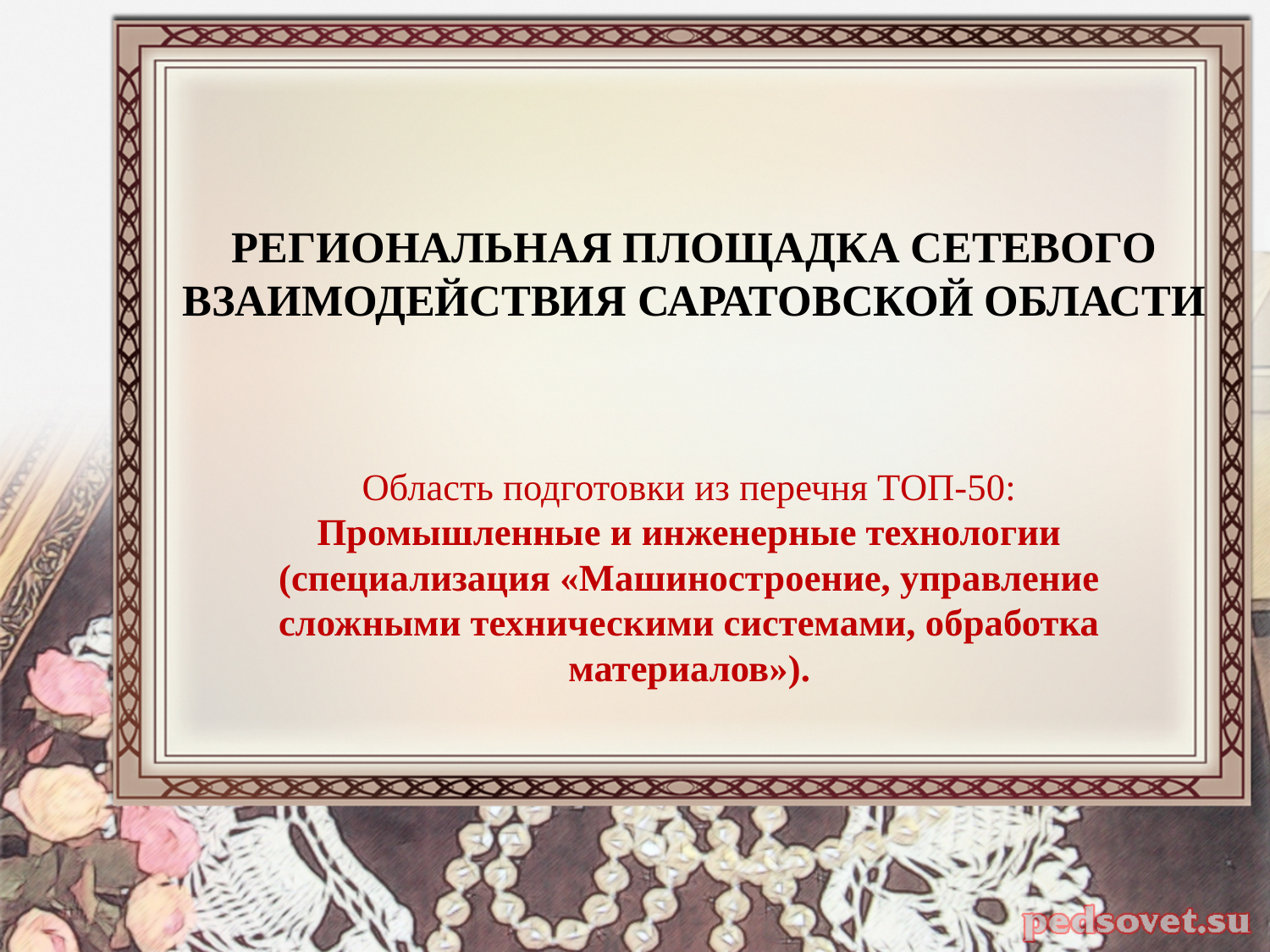

# РЕГИОНАЛЬНАЯ ПЛОЩАДКА СЕТЕВОГО ВЗАИМОДЕЙСТВИЯ САРАТОВСКОЙ ОБЛАСТИ
Область подготовки из перечня ТОП-50: Промышленные и инженерные технологии (специализация «Машиностроение, управление сложными техническими системами, обработка материалов»).